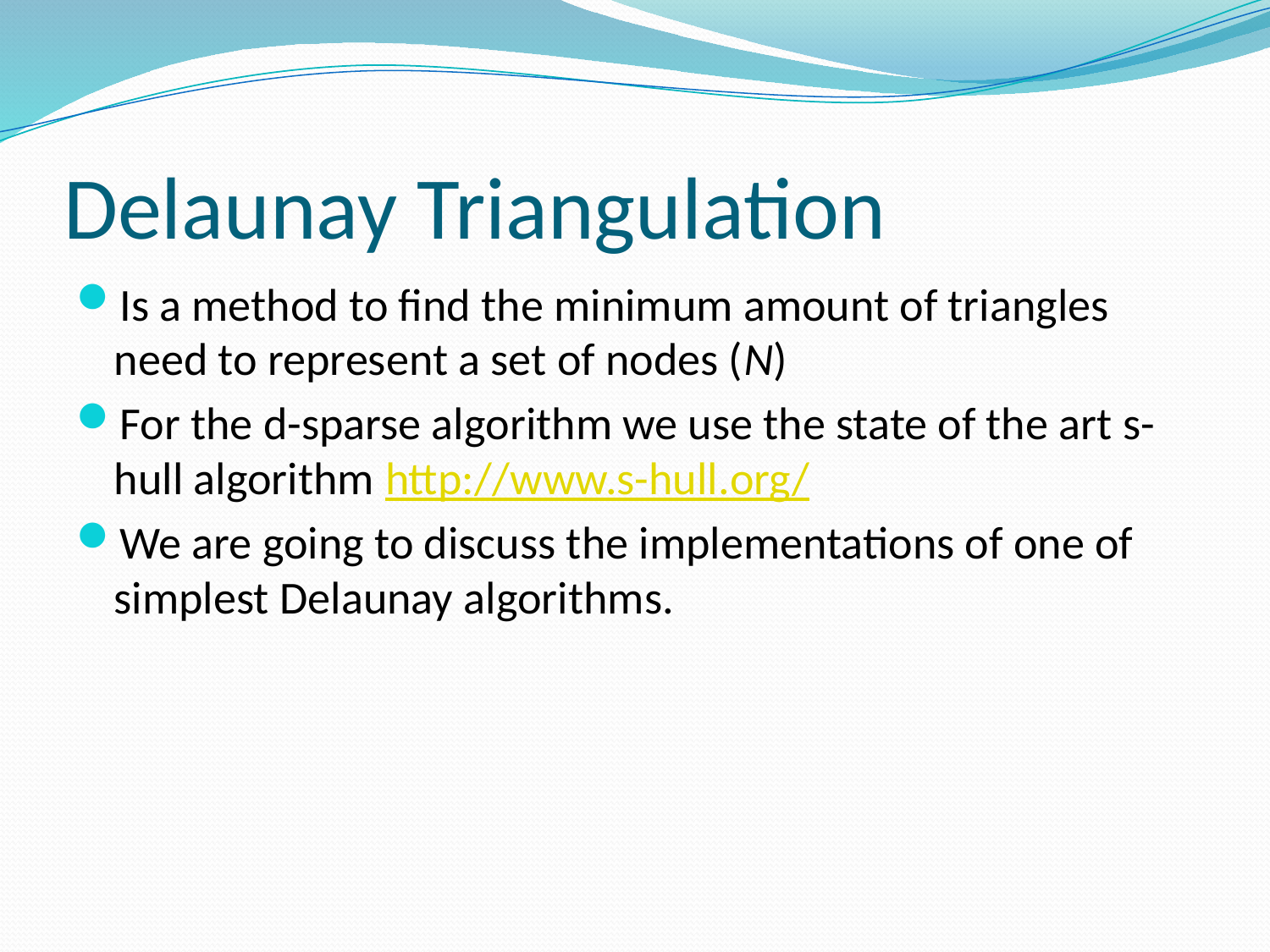

# Delaunay Triangulation
Is a method to find the minimum amount of triangles need to represent a set of nodes (N)
For the d-sparse algorithm we use the state of the art s-hull algorithm http://www.s-hull.org/
We are going to discuss the implementations of one of simplest Delaunay algorithms.